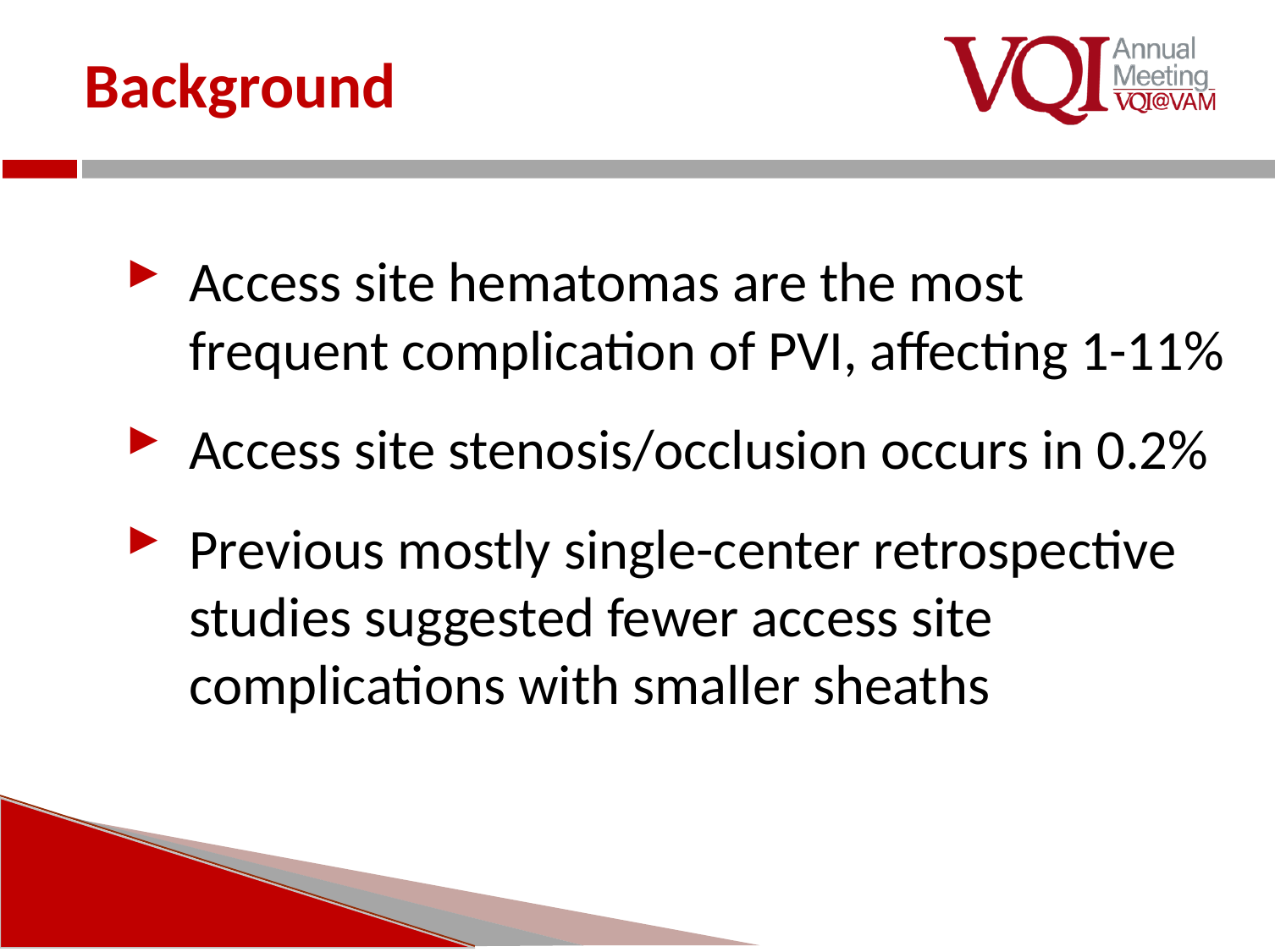

# Background
Access site hematomas are the most frequent complication of PVI, affecting 1-11%
Access site stenosis/occlusion occurs in 0.2%
Previous mostly single-center retrospective studies suggested fewer access site complications with smaller sheaths